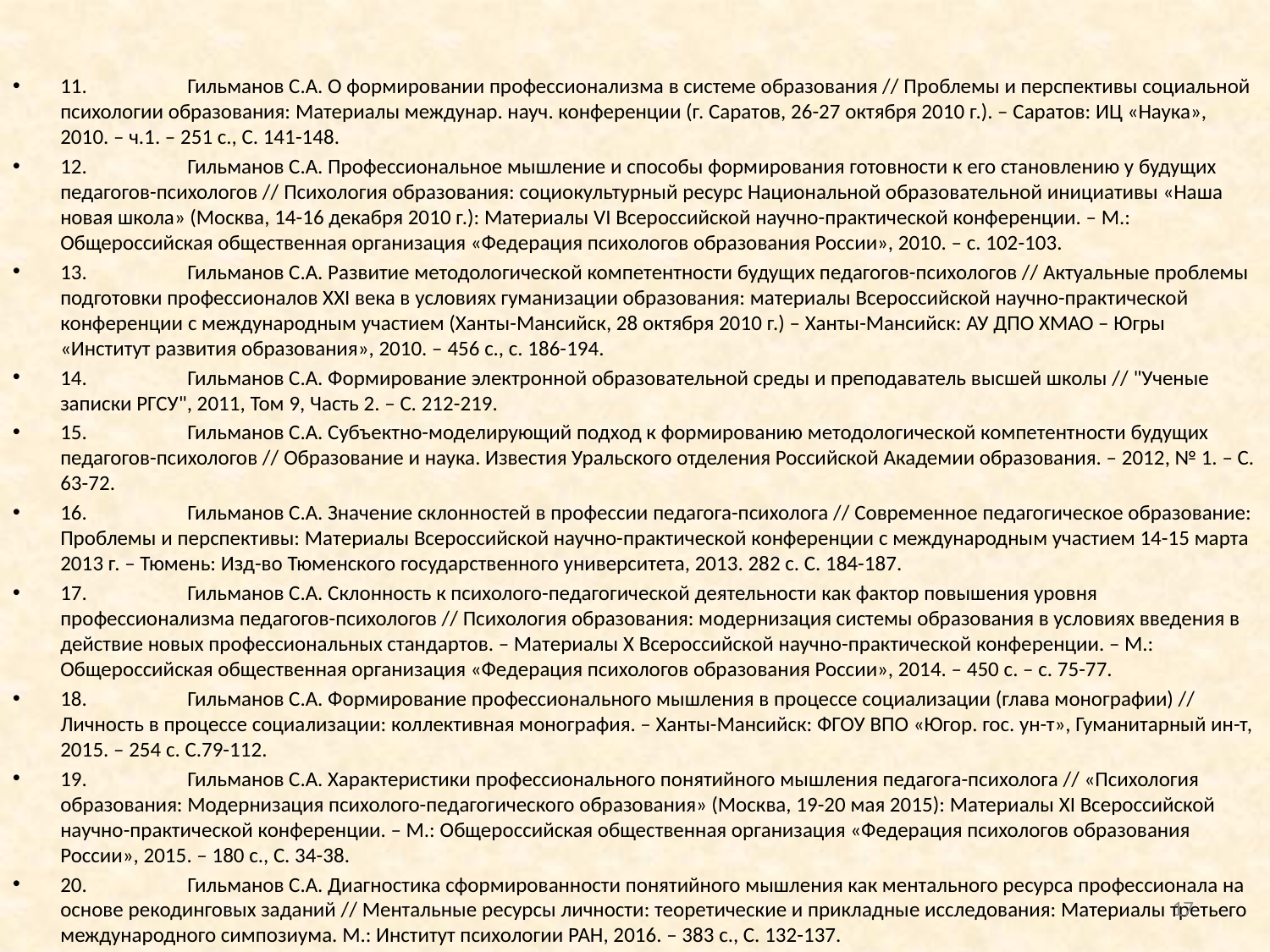

11.	Гильманов С.А. О формировании профессионализма в системе образования // Проблемы и перспективы социальной психологии образования: Материалы междунар. науч. конференции (г. Саратов, 26-27 октября 2010 г.). – Саратов: ИЦ «Наука», 2010. – ч.1. – 251 с., С. 141-148.
12.	Гильманов С.А. Профессиональное мышление и способы формирования готовности к его становлению у будущих педагогов-психологов // Психология образования: социокультурный ресурс Национальной образовательной инициативы «Наша новая школа» (Москва, 14-16 декабря 2010 г.): Материалы VI Всероссийской научно-практической конференции. – М.: Общероссийская общественная организация «Федерация психологов образования России», 2010. – с. 102-103.
13.	Гильманов С.А. Развитие методологической компетентности будущих педагогов-психологов // Актуальные проблемы подготовки профессионалов XXI века в условиях гуманизации образования: материалы Всероссийской научно-практической конференции с международным участием (Ханты-Мансийск, 28 октября 2010 г.) – Ханты-Мансийск: АУ ДПО ХМАО – Югры «Институт развития образования», 2010. – 456 с., с. 186-194.
14.	Гильманов С.А. Формирование электронной образовательной среды и преподаватель высшей школы // "Ученые записки РГСУ", 2011, Том 9, Часть 2. – С. 212-219.
15.	Гильманов С.А. Субъектно-моделирующий подход к формированию методологической компетентности будущих педагогов-психологов // Образование и наука. Известия Уральского отделения Российской Академии образования. – 2012, № 1. – С. 63-72.
16.	Гильманов С.А. Значение склонностей в профессии педагога-психолога // Современное педагогическое образование: Проблемы и перспективы: Материалы Всероссийской научно-практической конференции с международным участием 14-15 марта 2013 г. – Тюмень: Изд-во Тюменского государственного университета, 2013. 282 с. С. 184-187.
17.	Гильманов С.А. Склонность к психолого-педагогической деятельности как фактор повышения уровня профессионализма педагогов-психологов // Психология образования: модернизация системы образования в условиях введения в действие новых профессиональных стандартов. – Материалы X Всероссийской научно-практической конференции. – М.: Общероссийская общественная организация «Федерация психологов образования России», 2014. – 450 с. – с. 75-77.
18.	Гильманов С.А. Формирование профессионального мышления в процессе социализации (глава монографии) // Личность в процессе социализации: коллективная монография. – Ханты-Мансийск: ФГОУ ВПО «Югор. гос. ун-т», Гуманитарный ин-т, 2015. – 254 с. С.79-112.
19.	Гильманов С.А. Характеристики профессионального понятийного мышления педагога-психолога // «Психология образования: Модернизация психолого-педагогического образования» (Москва, 19-20 мая 2015): Материалы XI Всероссийской научно-практической конференции. – М.: Общероссийская общественная организация «Федерация психологов образования России», 2015. – 180 с., С. 34-38.
20.	Гильманов С.А. Диагностика сформированности понятийного мышления как ментального ресурса профессионала на основе рекодинговых заданий // Ментальные ресурсы личности: теоретические и прикладные исследования: Материалы третьего международного симпозиума. М.: Институт психологии РАН, 2016. – 383 с., С. 132-137.

17